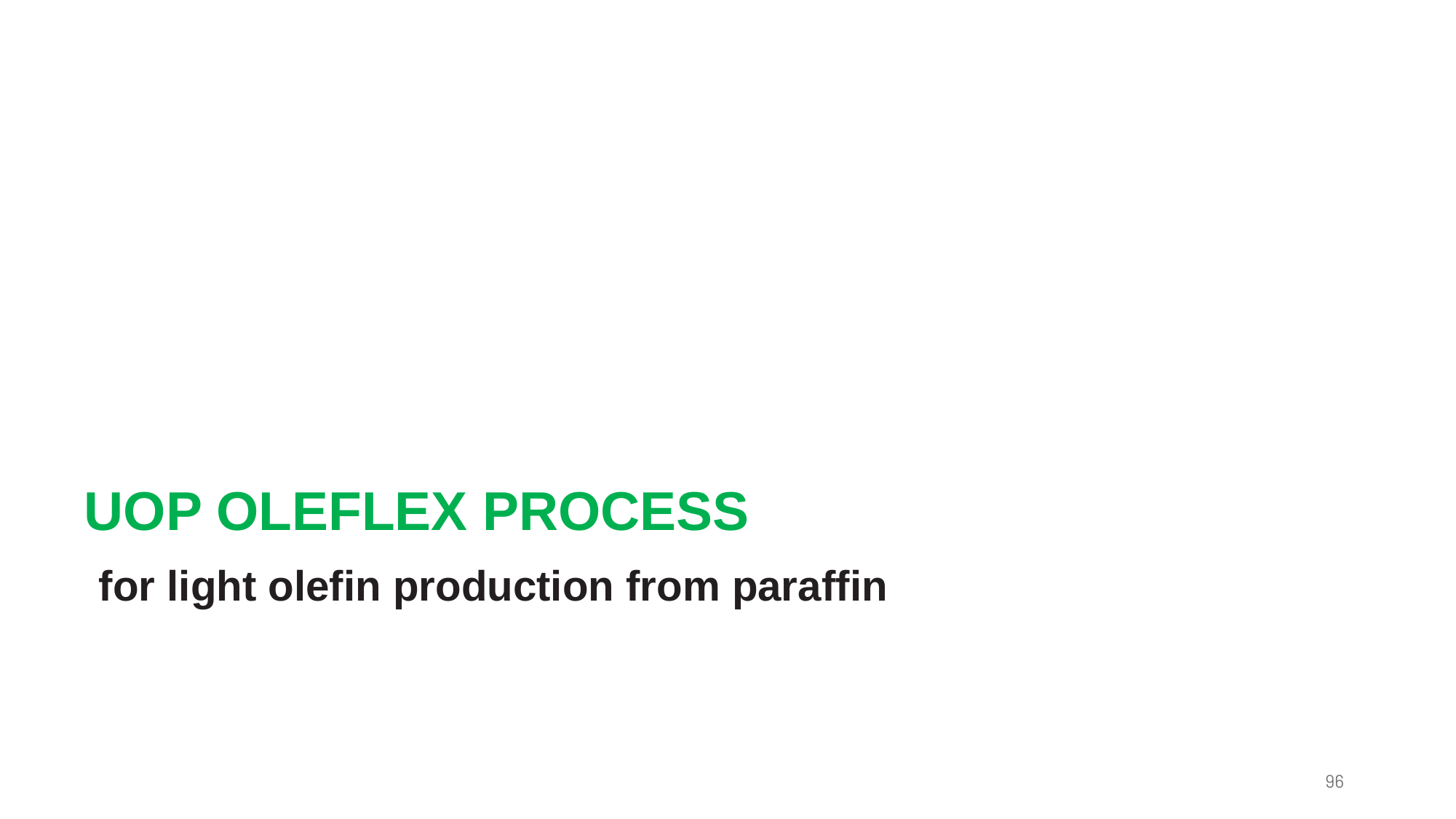

# UOP OLEFLEX PROCESS
for light olefin production from paraffin
96